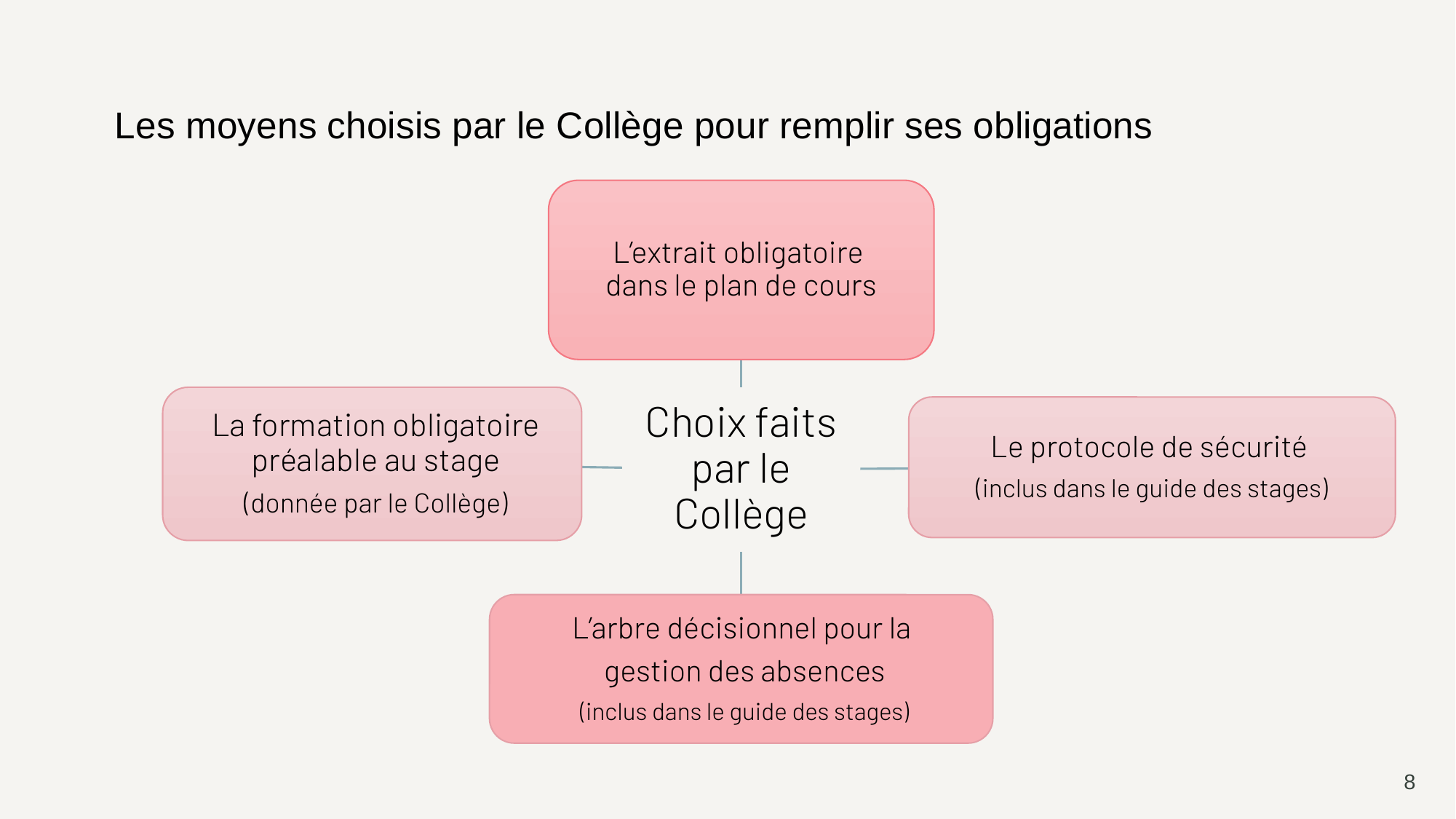

# Les moyens choisis par le Collège pour remplir ses obligations
Choix faits par le Collège

L’extrait obligatoire
dans le plan de cours

Le protocole de sécurité
(inclus dans le guide des stages)

L’arbre décisionnel pour la
gestion des absences
(inclus dans le guide des stages)

La formation obligatoire préalable au stage
(donnée par le Collège)
8